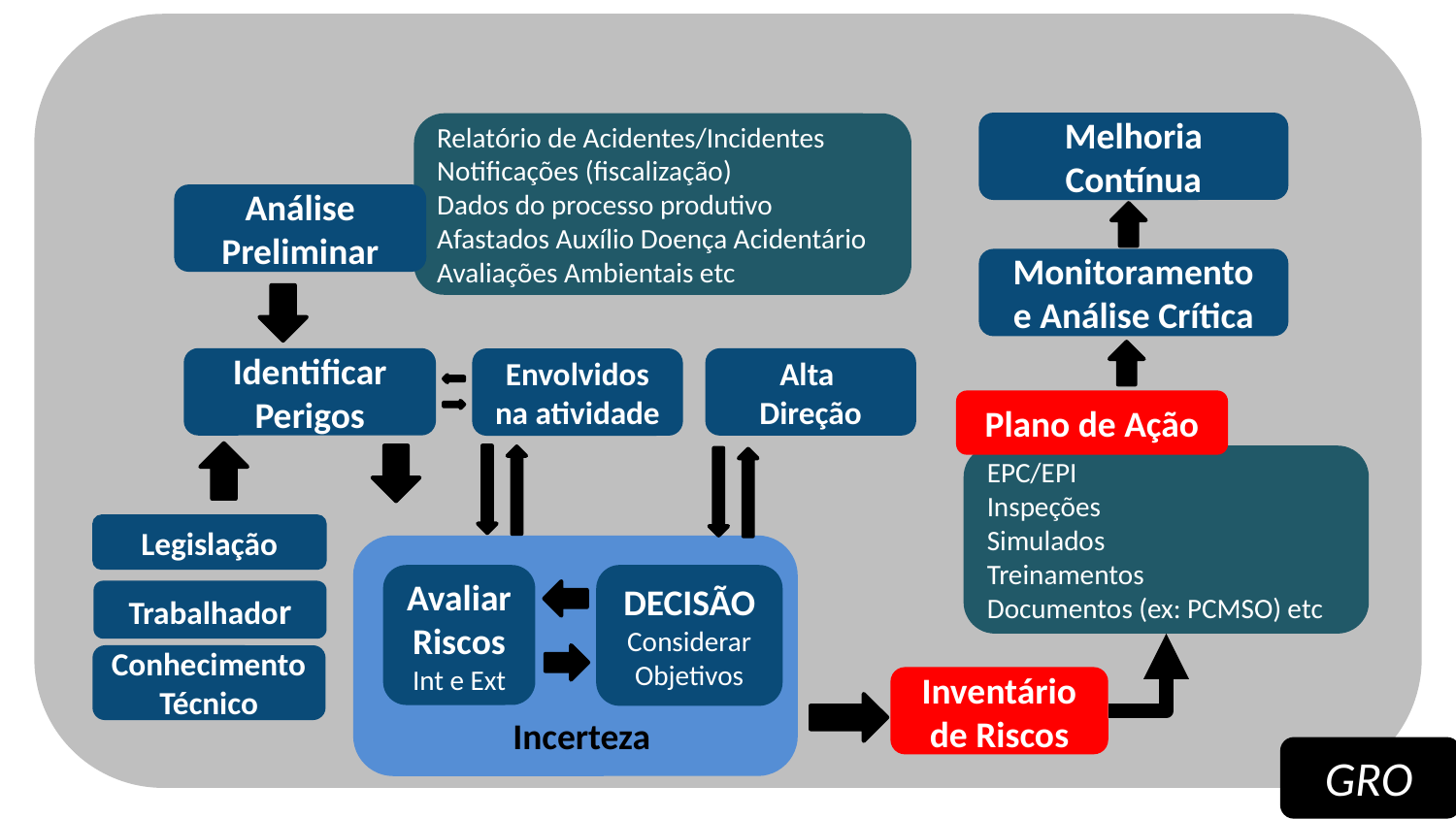

Melhoria Contínua
Relatório de Acidentes/Incidentes
Notificações (fiscalização)
Dados do processo produtivo
Afastados Auxílio Doença Acidentário
Avaliações Ambientais etc

Análise Preliminar

Monitoramento
e Análise Crítica

Identificar Perigos

Alta
Direção
Envolvidos na atividade

Plano de Ação

EPC/EPI
Inspeções
Simulados
Treinamentos
Documentos (ex: PCMSO) etc

Legislação

Avaliar
Riscos
Int e Ext
DECISÃO
Considerar Objetivos

Trabalhador

Conhecimento Técnico

Inventário de Riscos

Incerteza

 GRO